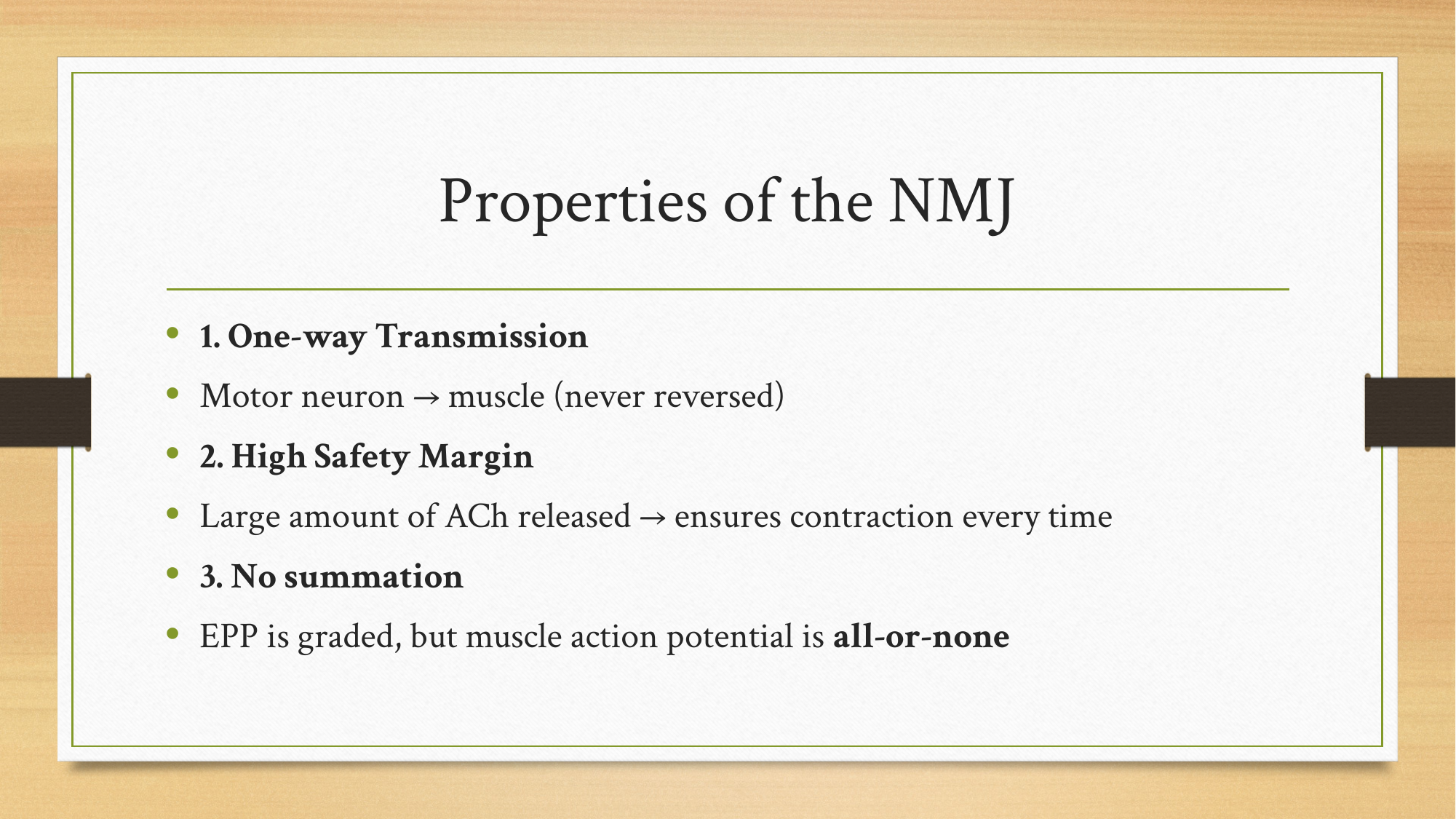

# Properties of the NMJ
1. One-way Transmission
Motor neuron → muscle (never reversed)
2. High Safety Margin
Large amount of ACh released → ensures contraction every time
3. No summation
EPP is graded, but muscle action potential is all-or-none